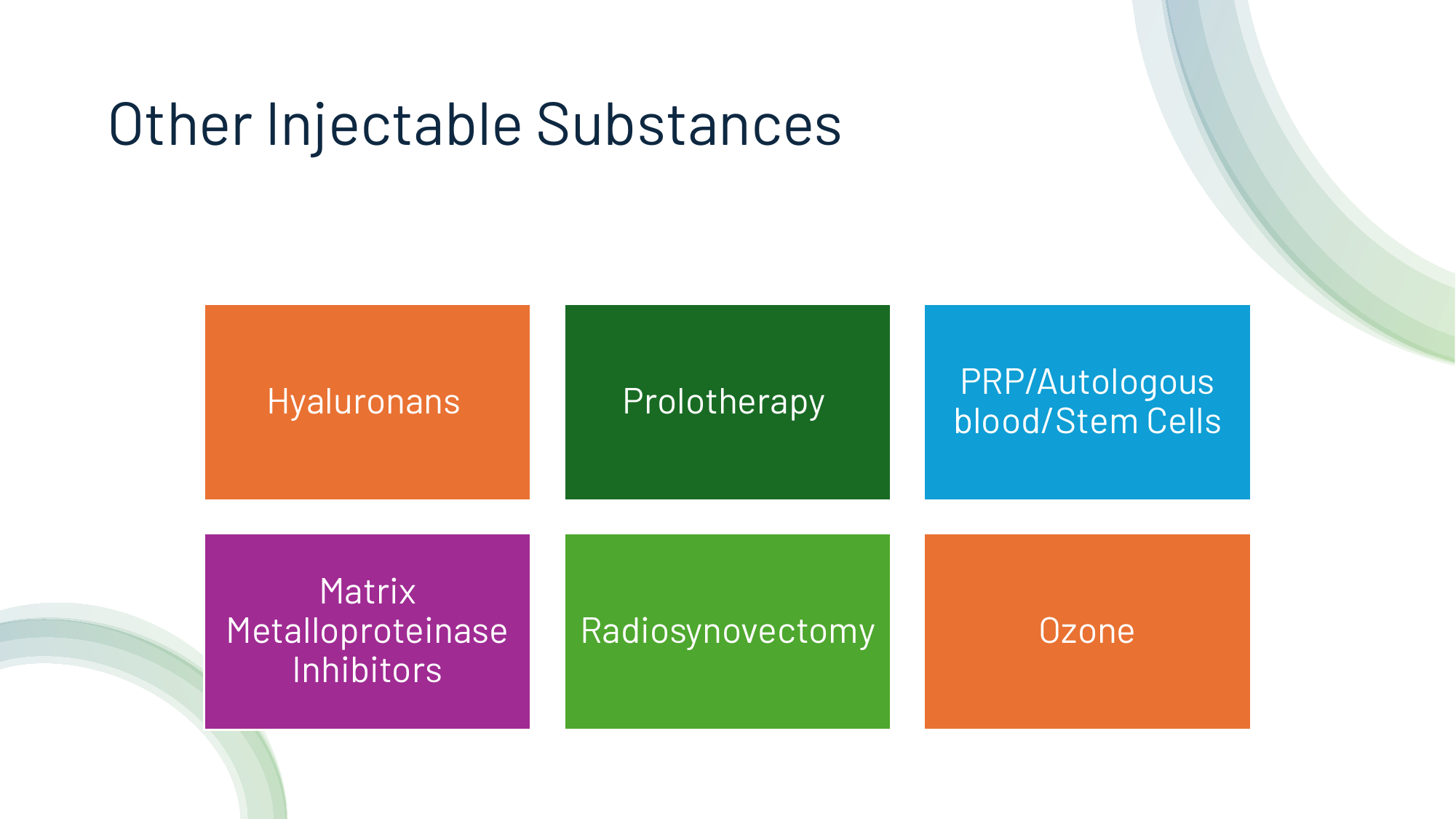

# Other Injectable Substances
Hyaluronans
Prolotherapy
PRP/Autologous blood/Stem Cells
Matrix Metalloproteinase Inhibitors
Radiosynovectomy
Ozone